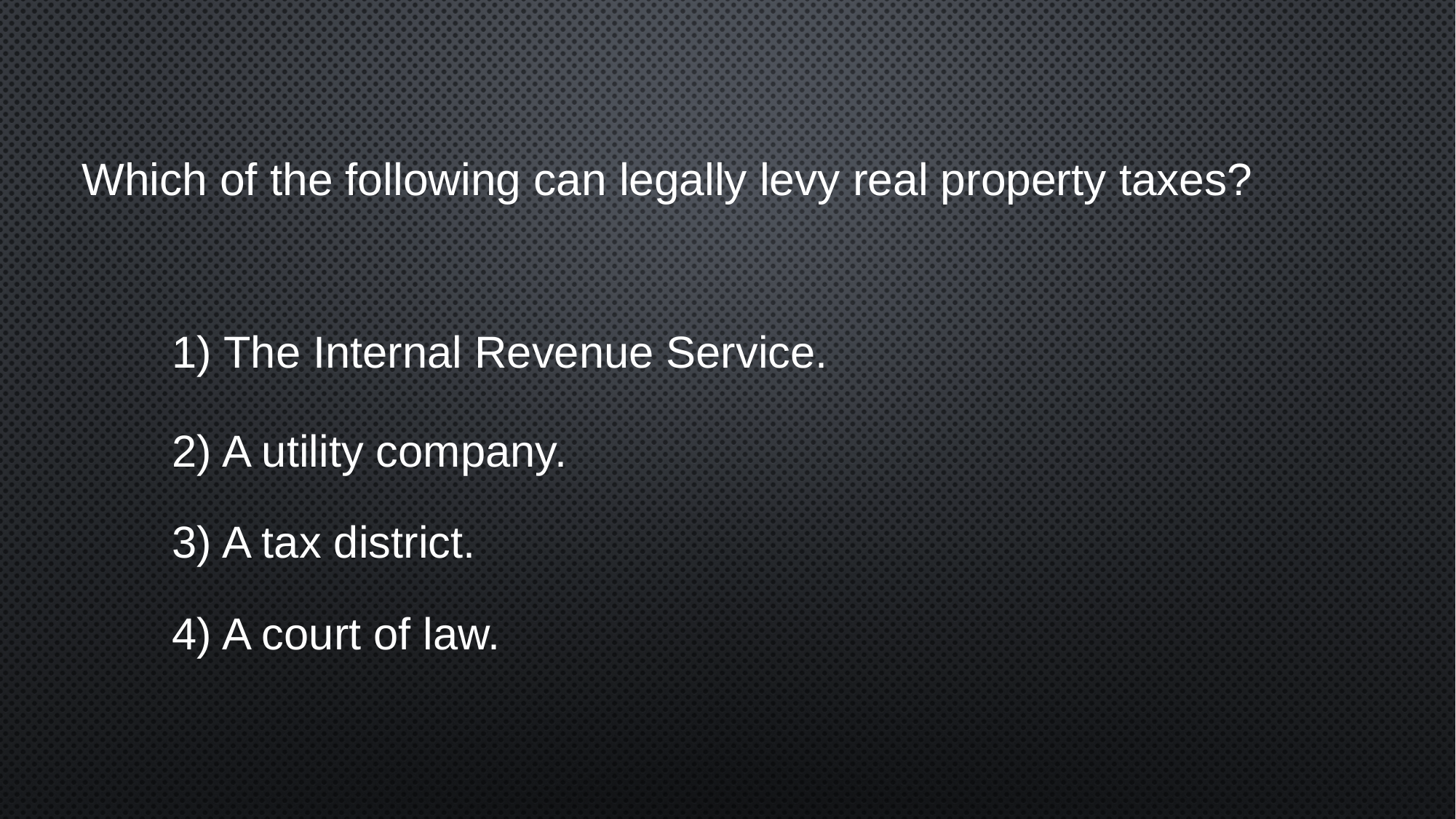

Which of the following can legally levy real property taxes?
1) The Internal Revenue Service.
2) A utility company.
3) A tax district.
4) A court of law.